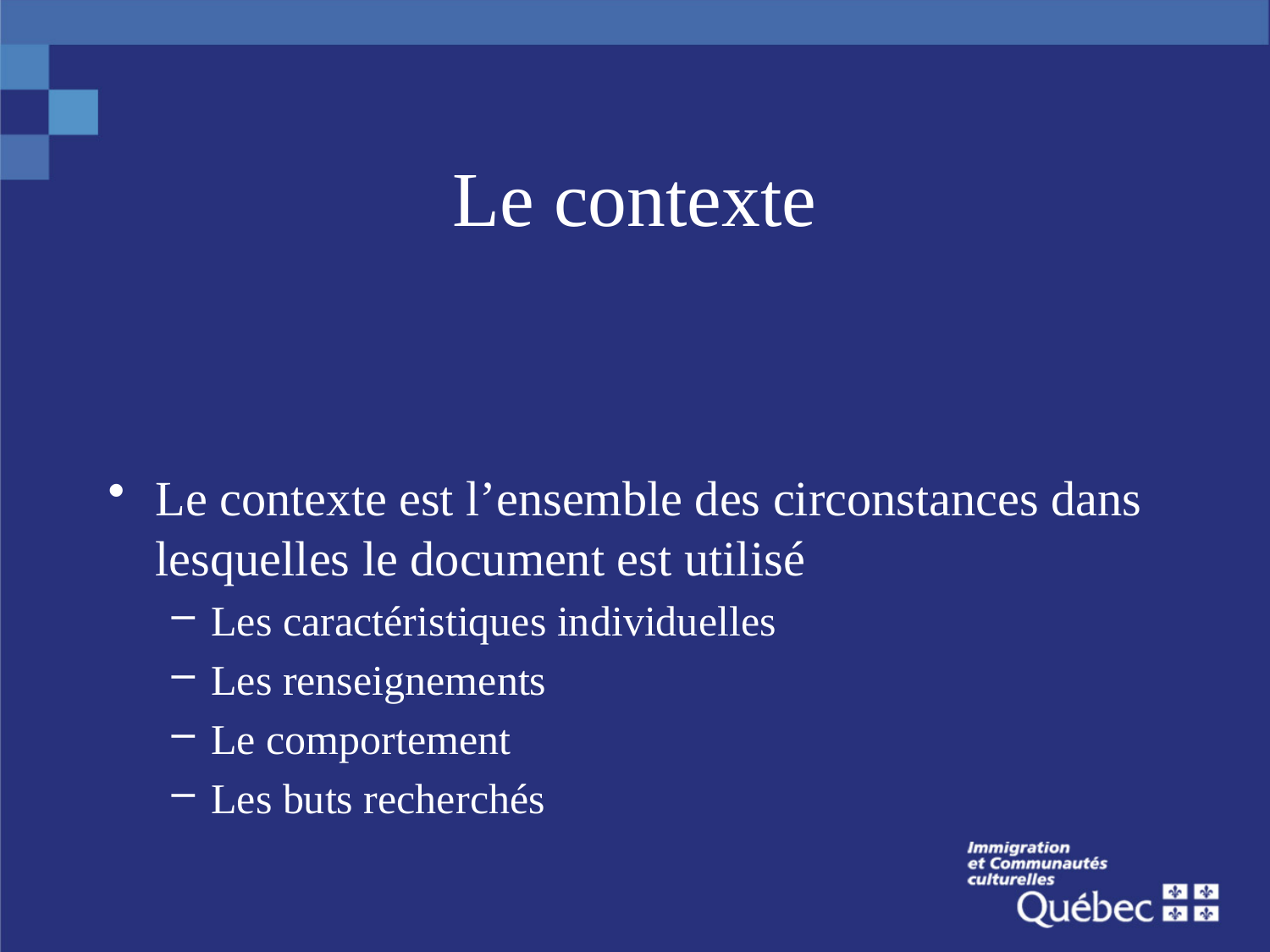

# Le contexte

Le contexte est l’ensemble des circonstances dans lesquelles le document est utilisé
Les caractéristiques individuelles
Les renseignements
Le comportement
Les buts recherchés